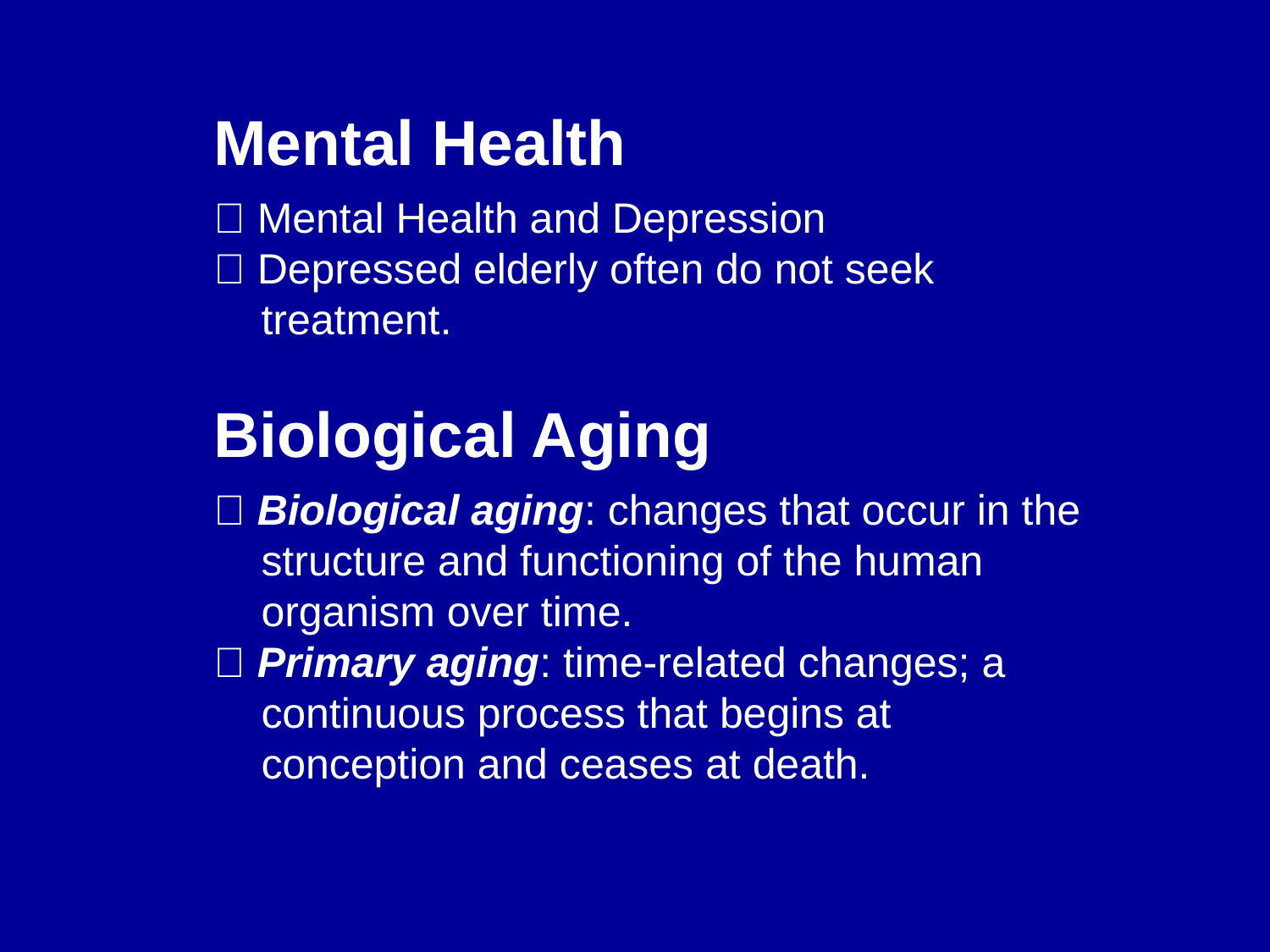

Mental Health

􀂄 Mental Health and Depression
􀂄 Depressed elderly often do not seek treatment.

Biological Aging

􀂄 Biological aging: changes that occur in the structure and functioning of the human organism over time.
􀂄 Primary aging: time-related changes; a continuous process that begins at conception and ceases at death.